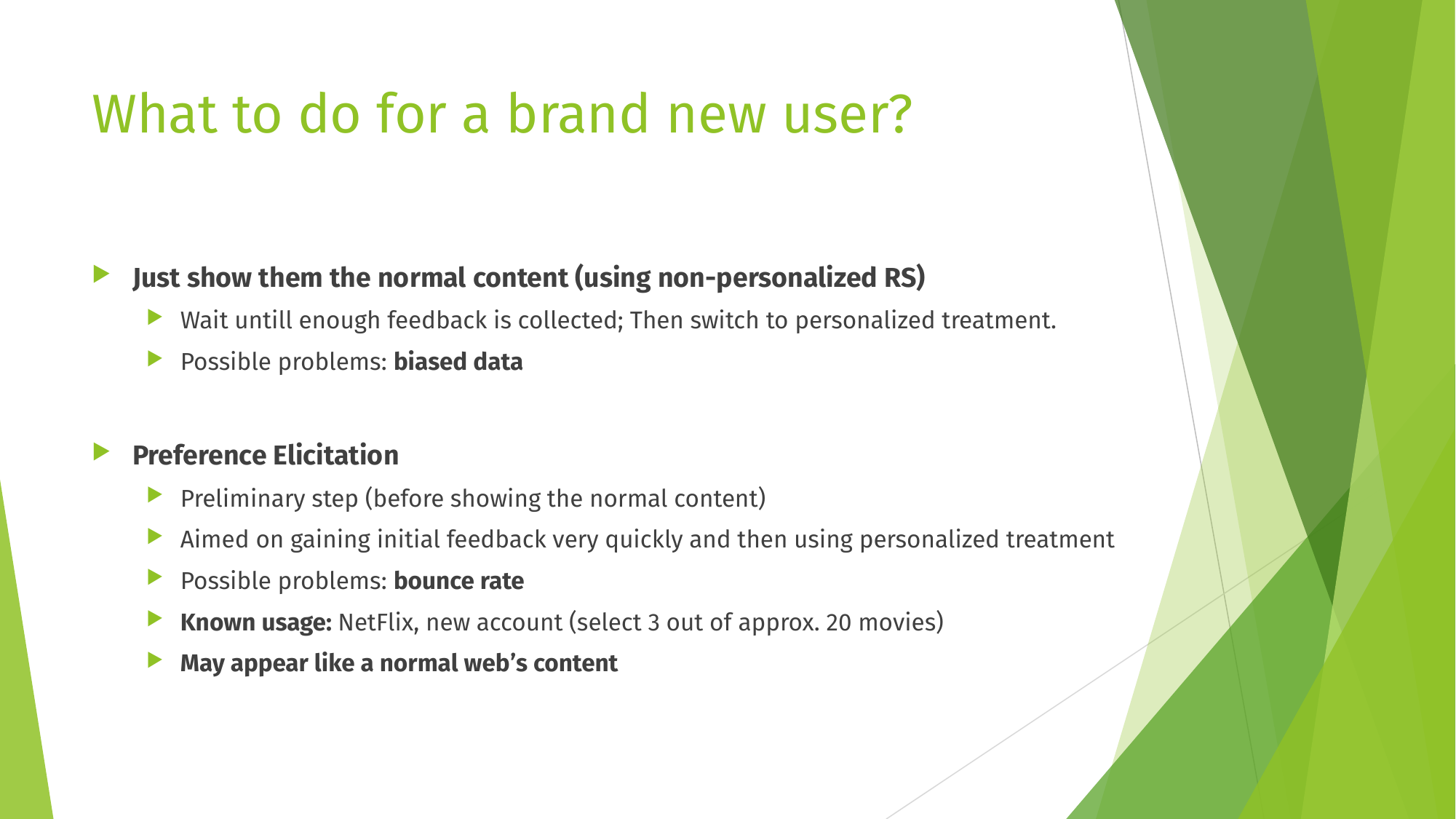

# What to do for a brand new user?
Just show them the normal content (using non-personalized RS)
Wait untill enough feedback is collected; Then switch to personalized treatment.
Possible problems: biased data

Preference Elicitation
Preliminary step (before showing the normal content)
Aimed on gaining initial feedback very quickly and then using personalized treatment
Possible problems: bounce rate
Known usage: NetFlix, new account (select 3 out of approx. 20 movies)
May appear like a normal web’s content